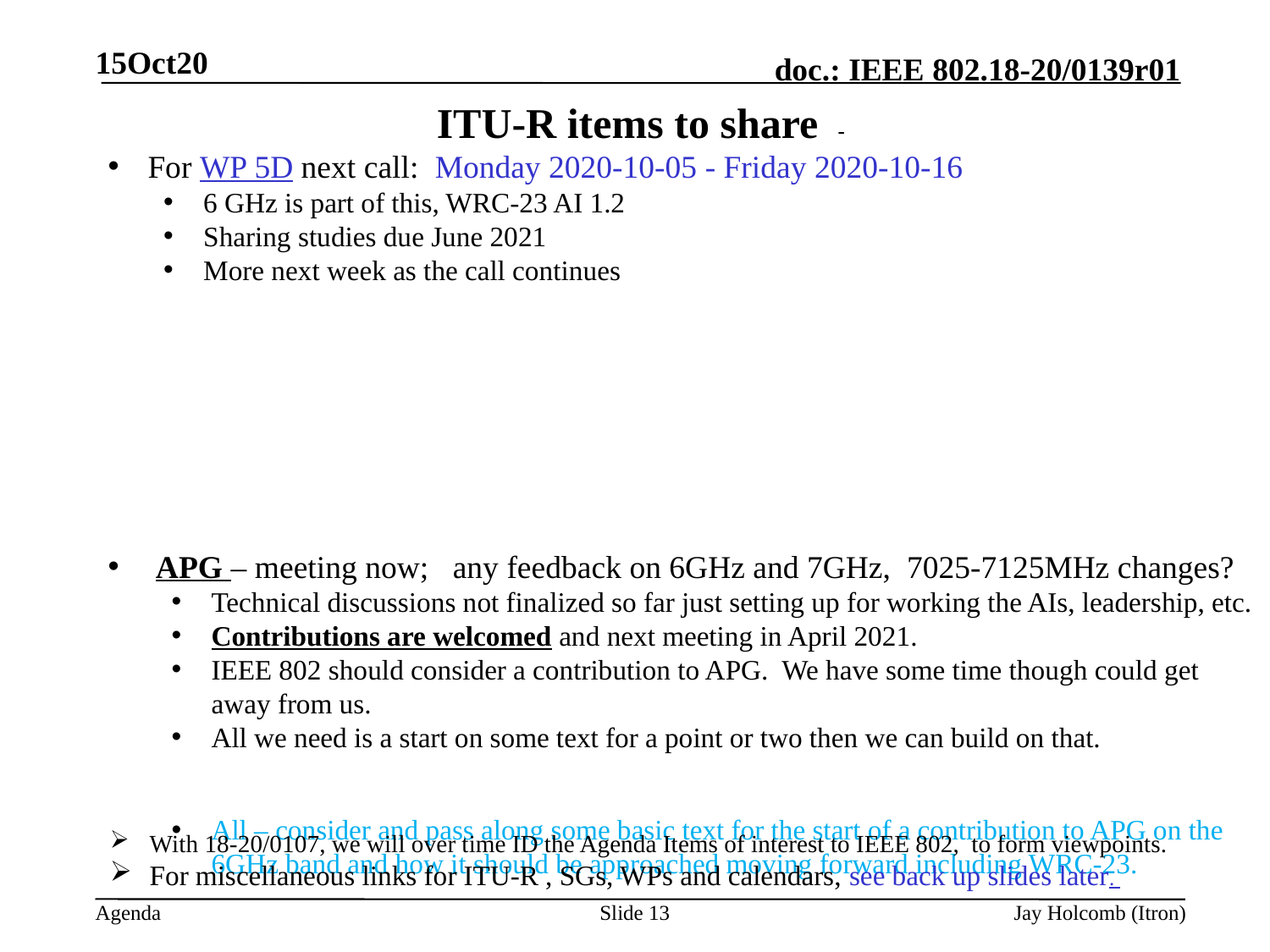

15Oct20
# ITU-R items to share  -
For WP 5D next call:  Monday 2020-10-05 - Friday 2020-10-16
6 GHz is part of this, WRC-23 AI 1.2
Sharing studies due June 2021
More next week as the call continues

APG – meeting now;   any feedback on 6GHz and 7GHz,  7025-7125MHz changes?
Technical discussions not finalized so far just setting up for working the AIs, leadership, etc.
Contributions are welcomed and next meeting in April 2021.
IEEE 802 should consider a contribution to APG.  We have some time though could get away from us.
All we need is a start on some text for a point or two then we can build on that.

All – consider and pass along some basic text for the start of a contribution to APG on the 6GHz band and how it should be approached moving forward including WRC-23.

With 18-20/0107, we will over time ID the Agenda Items of interest to IEEE 802,  to form viewpoints.
For miscellaneous links for ITU-R , SGs, WPs and calendars, see back up slides later.
Slide 13
Jay Holcomb (Itron)